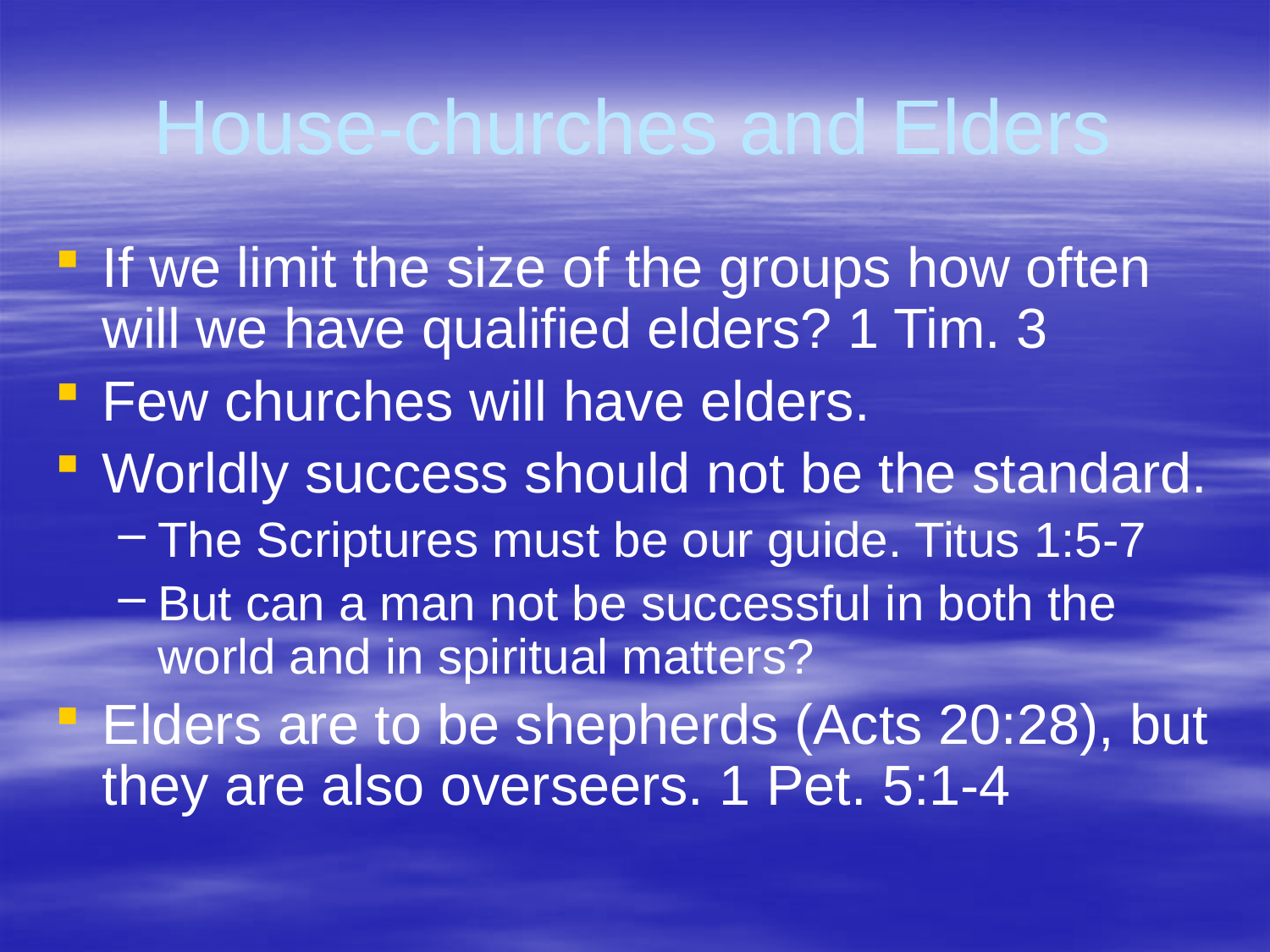

# House-churches and Elders
If we limit the size of the groups how often will we have qualified elders? 1 Tim. 3
Few churches will have elders.
Worldly success should not be the standard.
The Scriptures must be our guide. Titus 1:5-7
But can a man not be successful in both the world and in spiritual matters?
Elders are to be shepherds (Acts 20:28), but they are also overseers. 1 Pet. 5:1-4